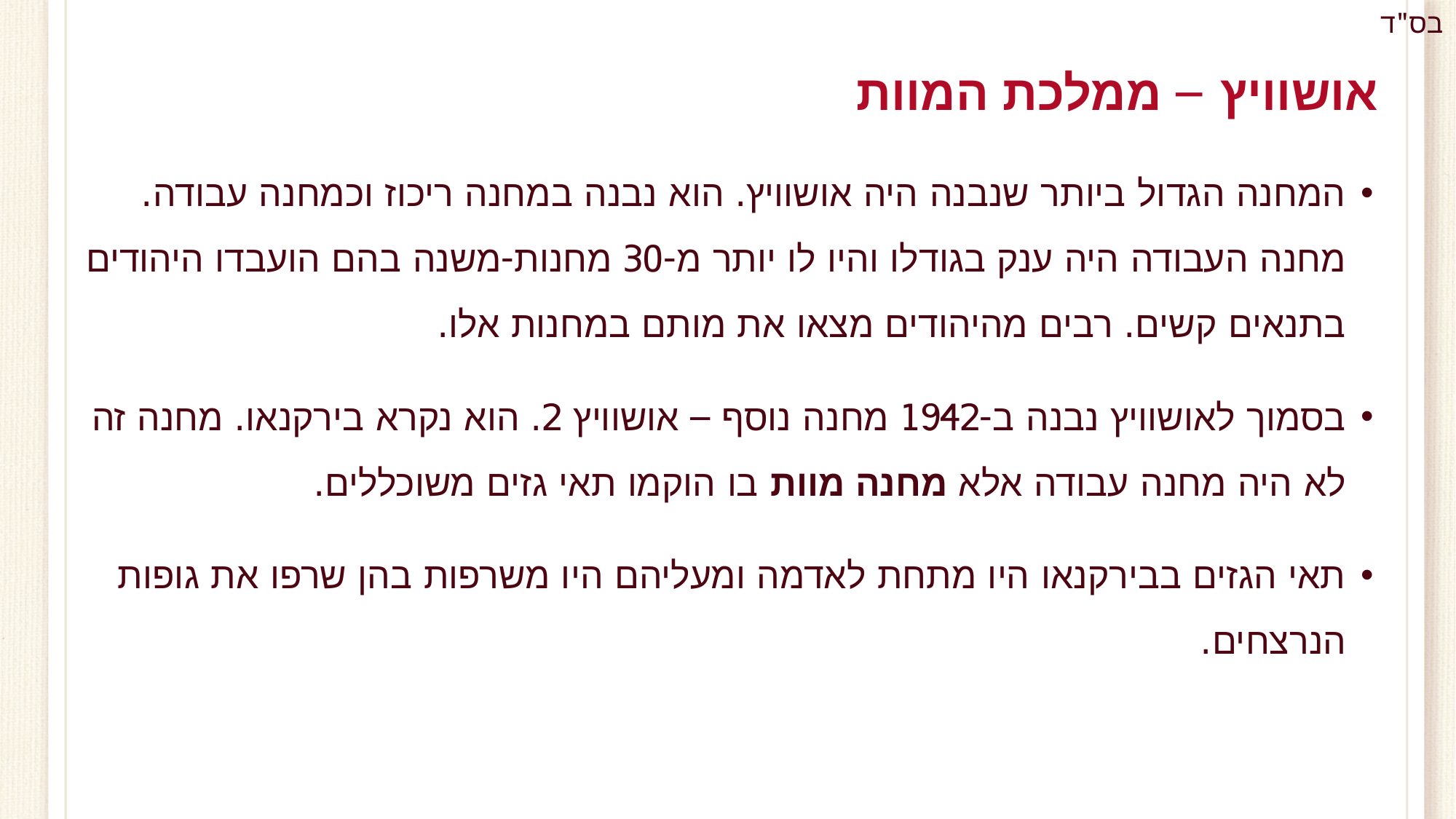

# אושוויץ – ממלכת המוות
המחנה הגדול ביותר שנבנה היה אושוויץ. הוא נבנה במחנה ריכוז וכמחנה עבודה. מחנה העבודה היה ענק בגודלו והיו לו יותר מ-30 מחנות-משנה בהם הועבדו היהודים בתנאים קשים. רבים מהיהודים מצאו את מותם במחנות אלו.
בסמוך לאושוויץ נבנה ב-1942 מחנה נוסף – אושוויץ 2. הוא נקרא בירקנאו. מחנה זה לא היה מחנה עבודה אלא מחנה מוות בו הוקמו תאי גזים משוכללים.
תאי הגזים בבירקנאו היו מתחת לאדמה ומעליהם היו משרפות בהן שרפו את גופות הנרצחים.